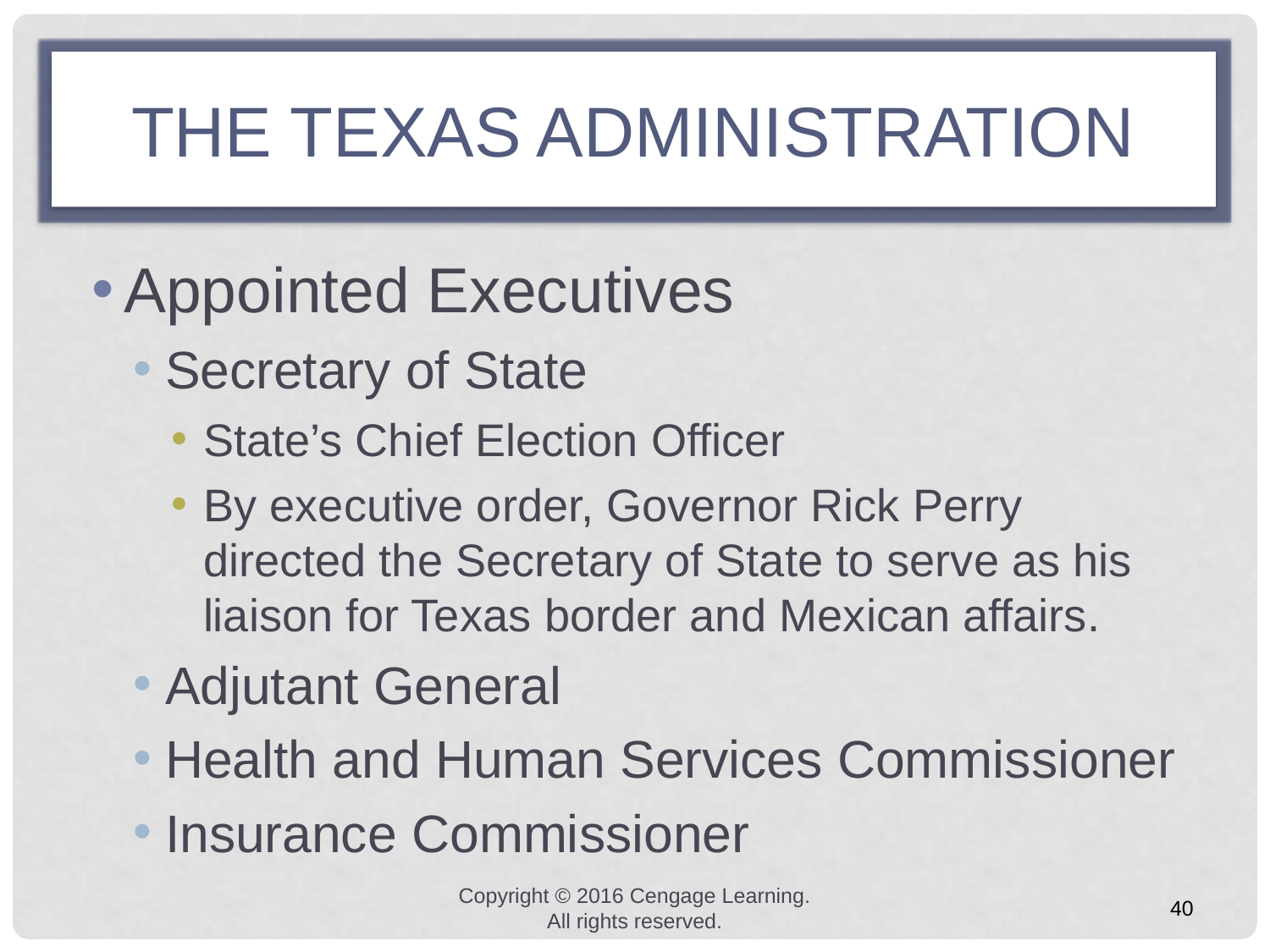

# the texas administration
Appointed Executives
Secretary of State
State’s Chief Election Officer
By executive order, Governor Rick Perry directed the Secretary of State to serve as his liaison for Texas border and Mexican affairs.
Adjutant General
Health and Human Services Commissioner
Insurance Commissioner

Copyright © 2016 Cengage Learning. All rights reserved.
40